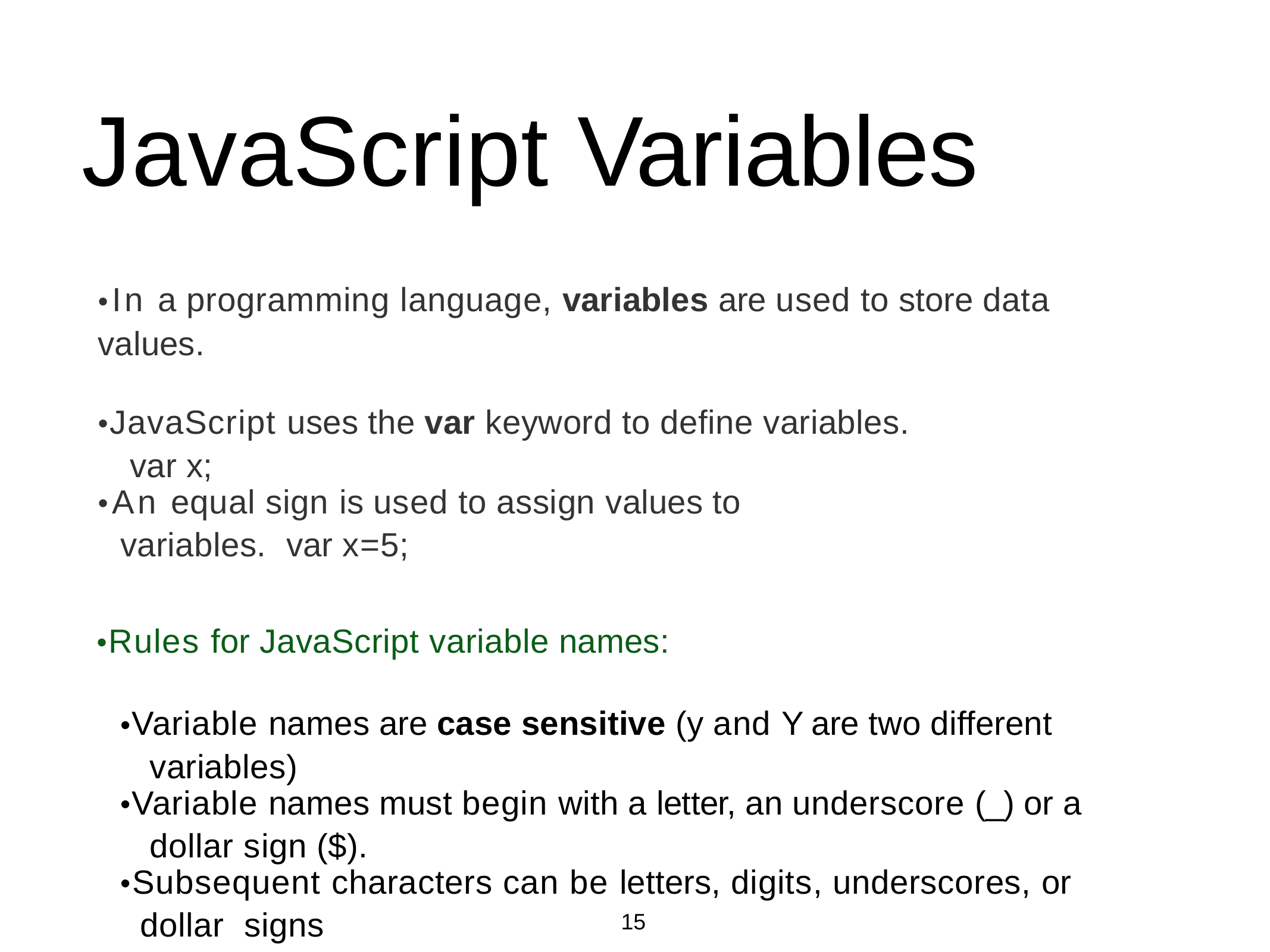

# JavaScript Variables
•In a programming language, variables are used to store data values.

•JavaScript uses the var keyword to define variables.  var x;
•An equal sign is used to assign values to variables.  var x=5;

•Rules for JavaScript variable names:

•Variable names are case sensitive (y and Y are two different  variables)
•Variable names must begin with a letter, an underscore (_) or a  dollar sign ($).
•Subsequent characters can be letters, digits, underscores, or dollar  signs
15